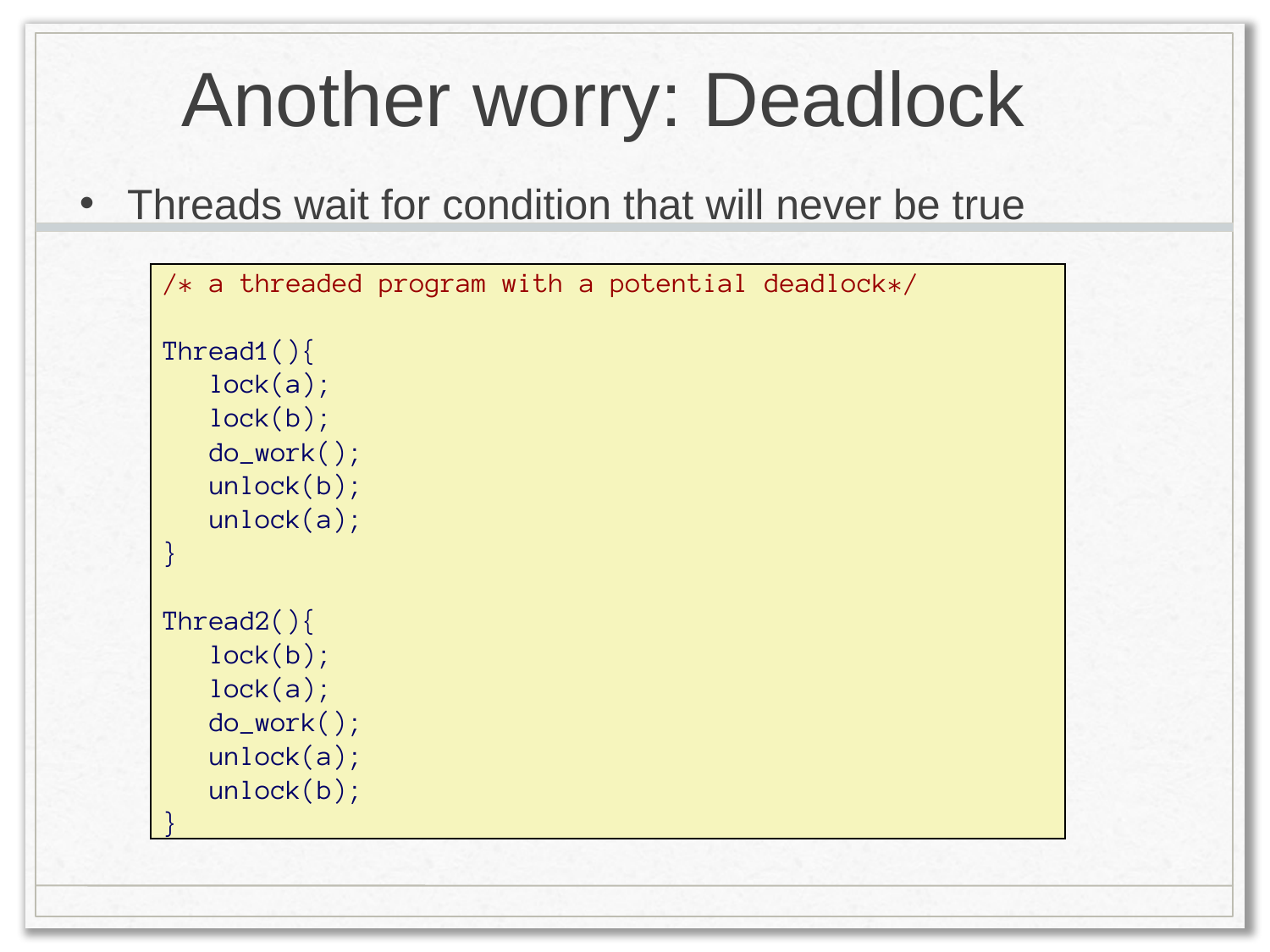

# Another worry: Deadlock
Threads wait for condition that will never be true

/* a threaded program with a potential deadlock*/

Thread1(){
   lock(a);
   lock(b);
   do_work();
   unlock(b);
   unlock(a);
}

Thread2(){
   lock(b);
   lock(a);
   do_work();
   unlock(a);
   unlock(b);
}